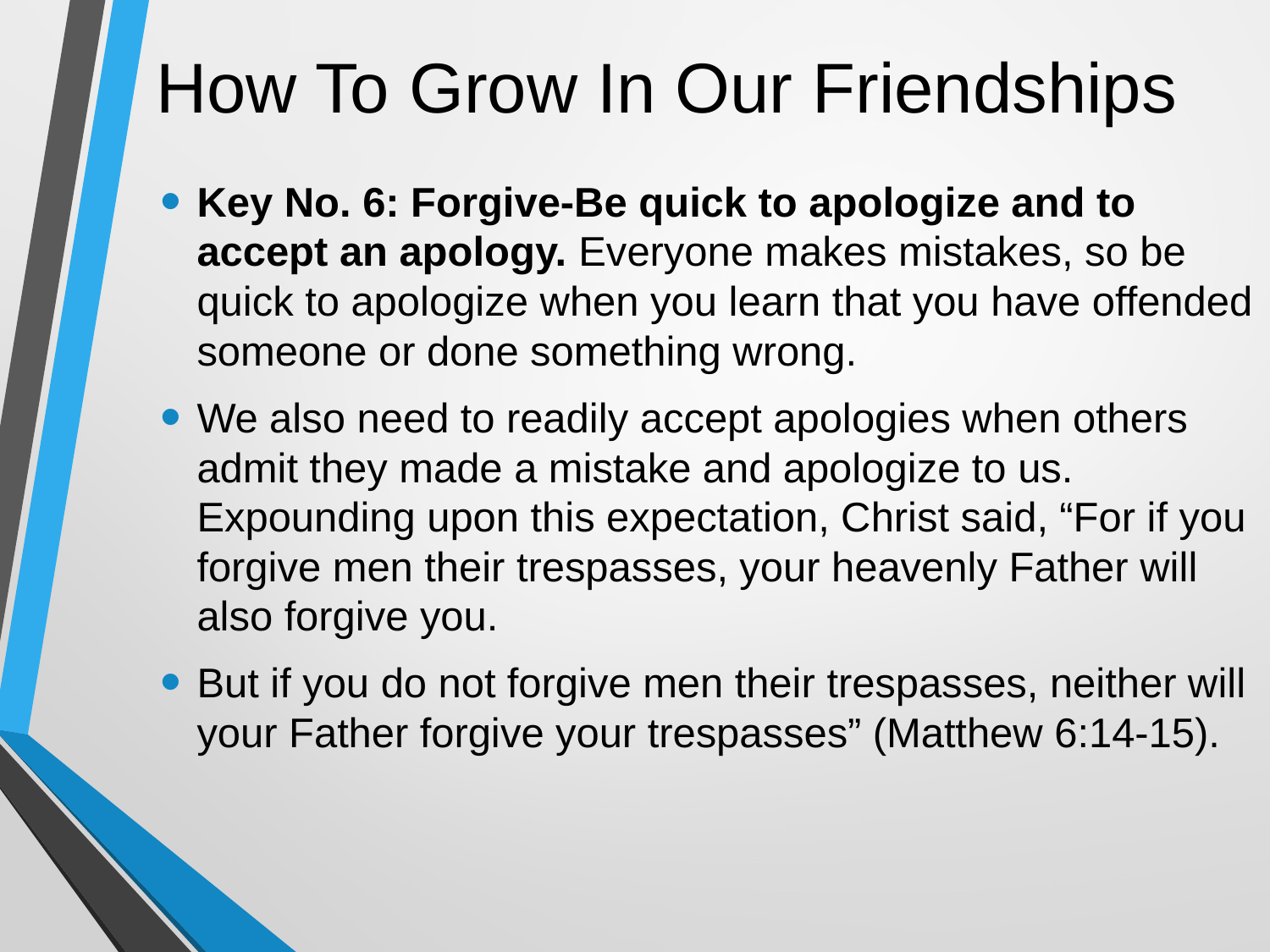

# How To Grow In Our Friendships
Key No. 6: Forgive-Be quick to apologize and to accept an apology. Everyone makes mistakes, so be quick to apologize when you learn that you have offended someone or done something wrong.
We also need to readily accept apologies when others admit they made a mistake and apologize to us. Expounding upon this expectation, Christ said, “For if you forgive men their trespasses, your heavenly Father will also forgive you.
But if you do not forgive men their trespasses, neither will your Father forgive your trespasses” (Matthew 6:14-15).